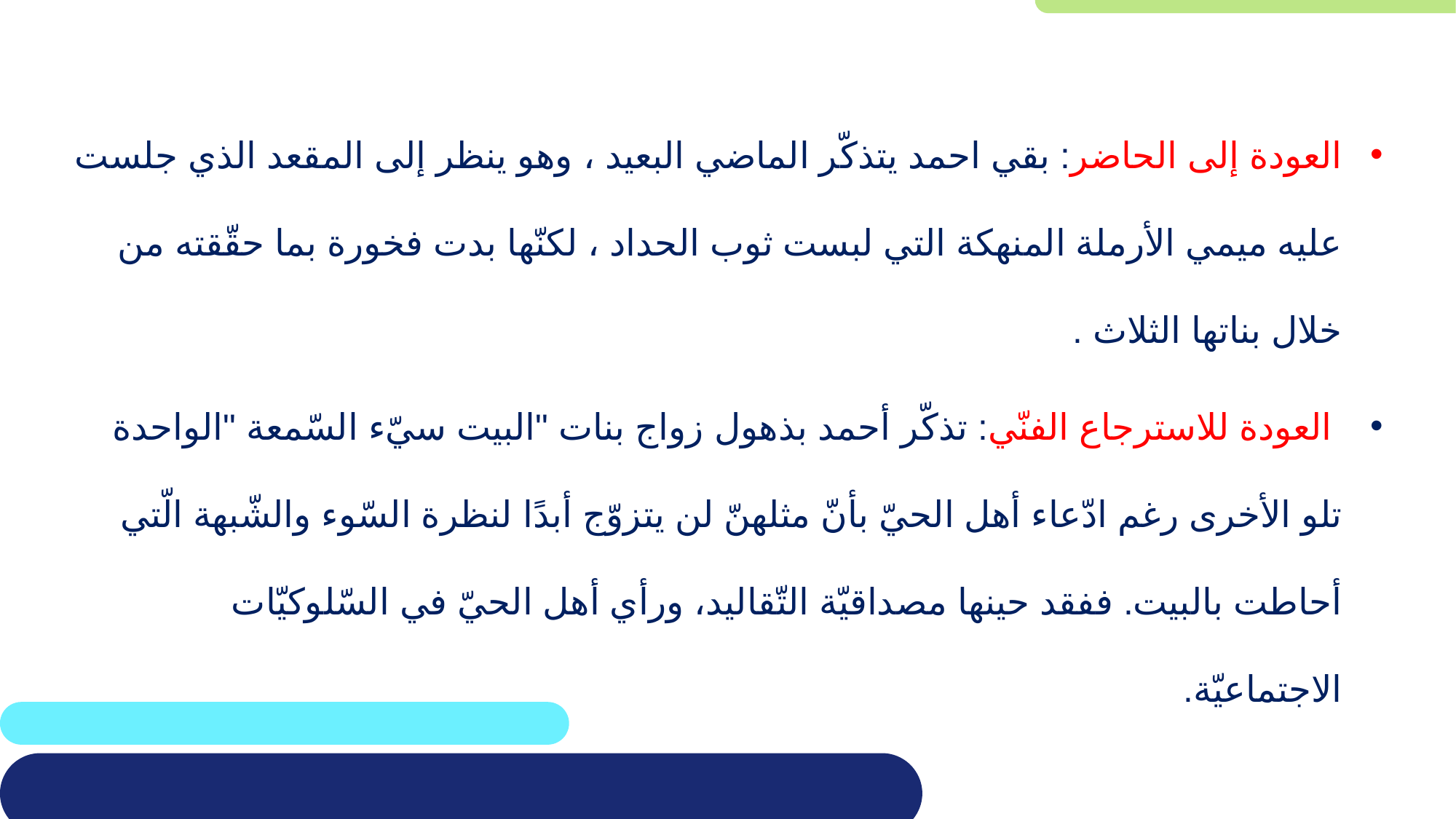

العودة إلى الحاضر: بقي احمد يتذكّر الماضي البعيد ، وهو ينظر إلى المقعد الذي جلست عليه ميمي الأرملة المنهكة التي لبست ثوب الحداد ، لكنّها بدت فخورة بما حقّقته من خلال بناتها الثلاث .
 العودة للاسترجاع الفنّي: تذكّر أحمد بذهول زواج بنات "البيت سيّء السّمعة "الواحدة تلو الأخرى رغم ادّعاء أهل الحيّ بأنّ مثلهنّ لن يتزوّج أبدًا لنظرة السّوء والشّبهة الّتي أحاطت بالبيت. ففقد حينها مصداقيّة التّقاليد، ورأي أهل الحيّ في السّلوكيّات الاجتماعيّة.